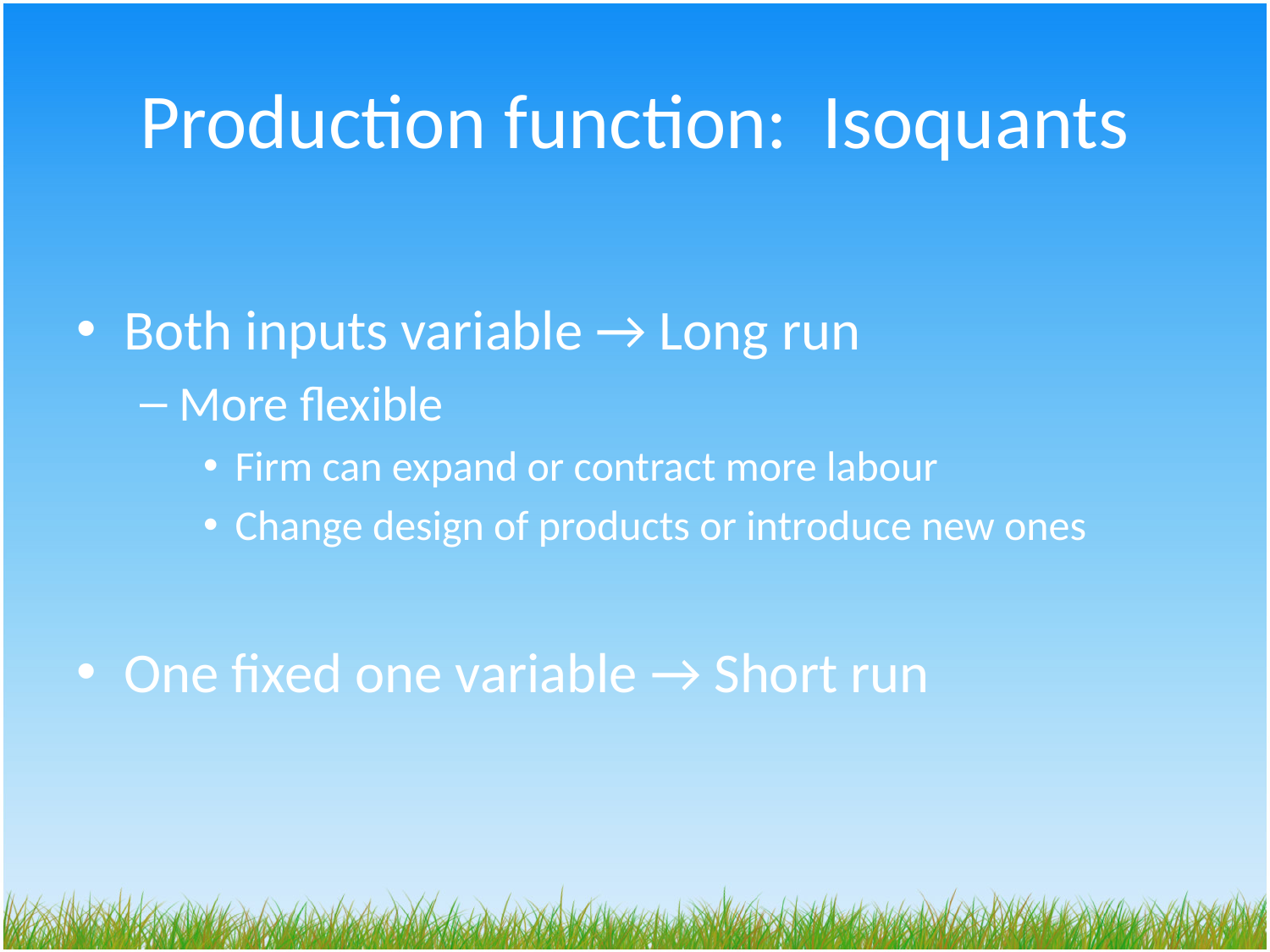

# Production function:  Isoquants
Both inputs variable → Long run
More flexible
Firm can expand or contract more labour
Change design of products or introduce new ones

One fixed one variable → Short run